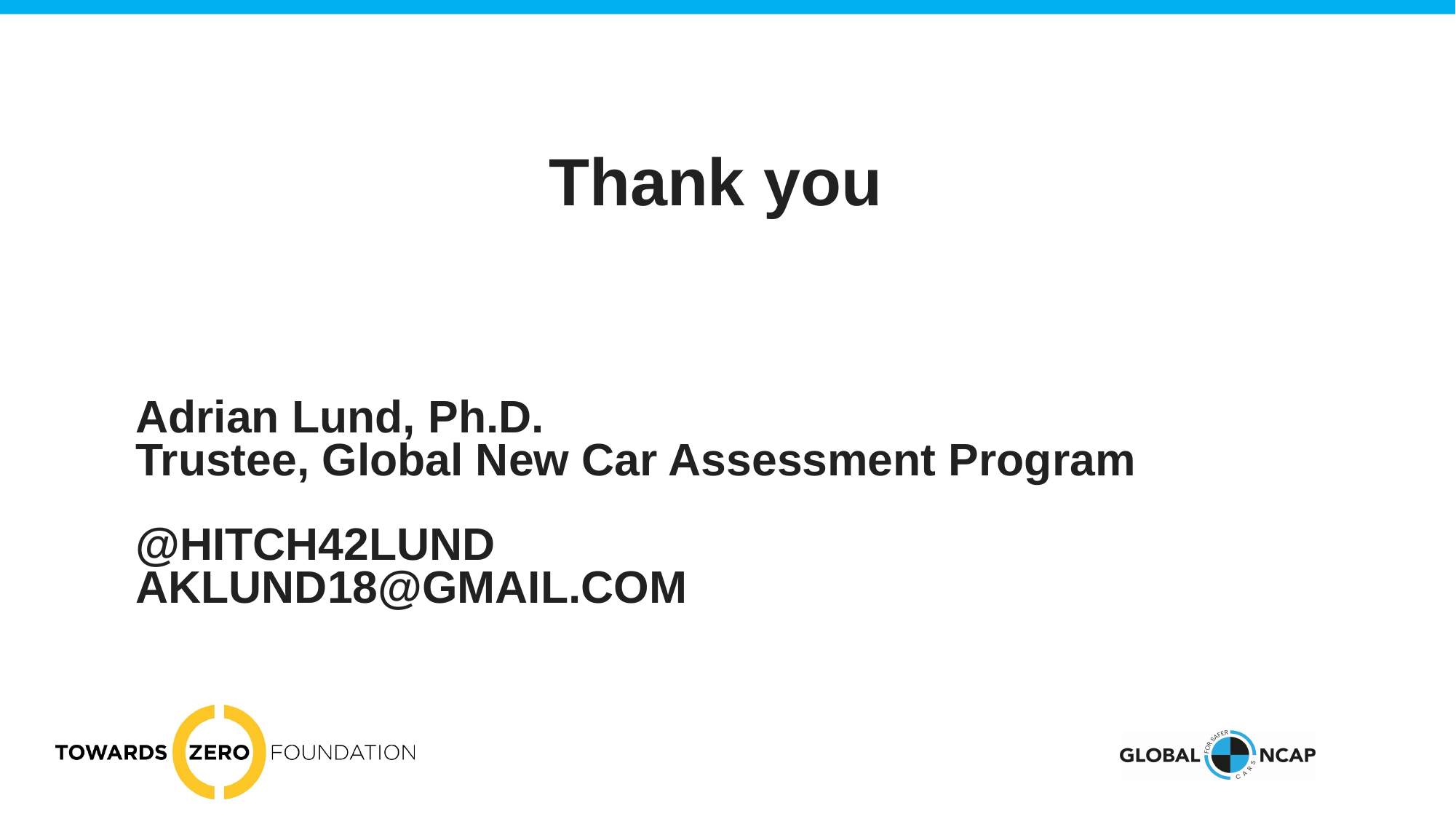

Thank you
Adrian Lund, Ph.D.
Trustee, Global New Car Assessment Program

@HITCH42LUND
AKLUND18@GMAIL.COM